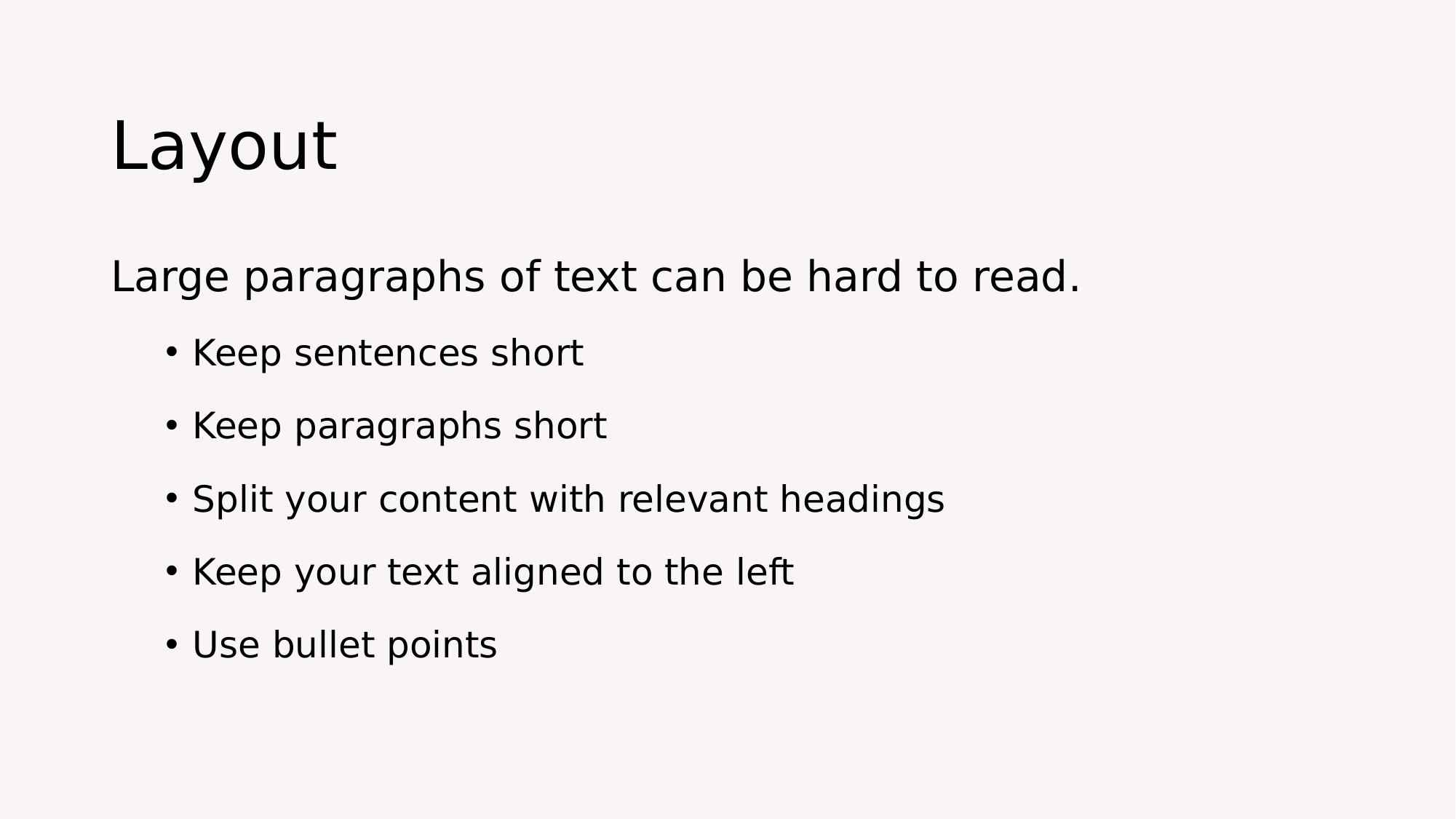

# Layout
Large paragraphs of text can be hard to read.
Keep sentences short
Keep paragraphs short
Split your content with relevant headings
Keep your text aligned to the left
Use bullet points